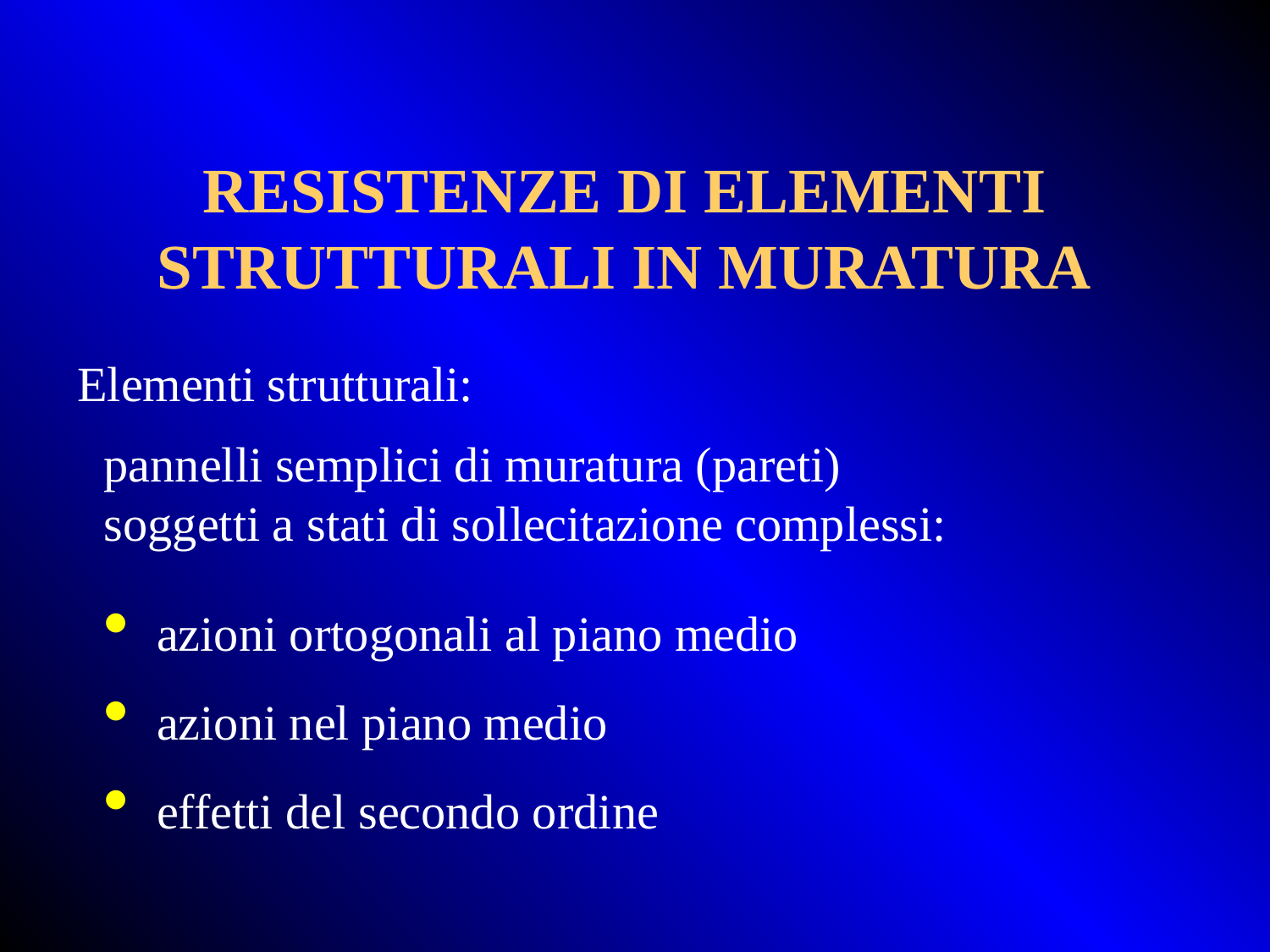

RESISTENZE DI ELEMENTI STRUTTURALI IN MURATURA
Elementi strutturali:
pannelli semplici di muratura (pareti)
soggetti a stati di sollecitazione complessi:
azioni ortogonali al piano medio
azioni nel piano medio
effetti del secondo ordine